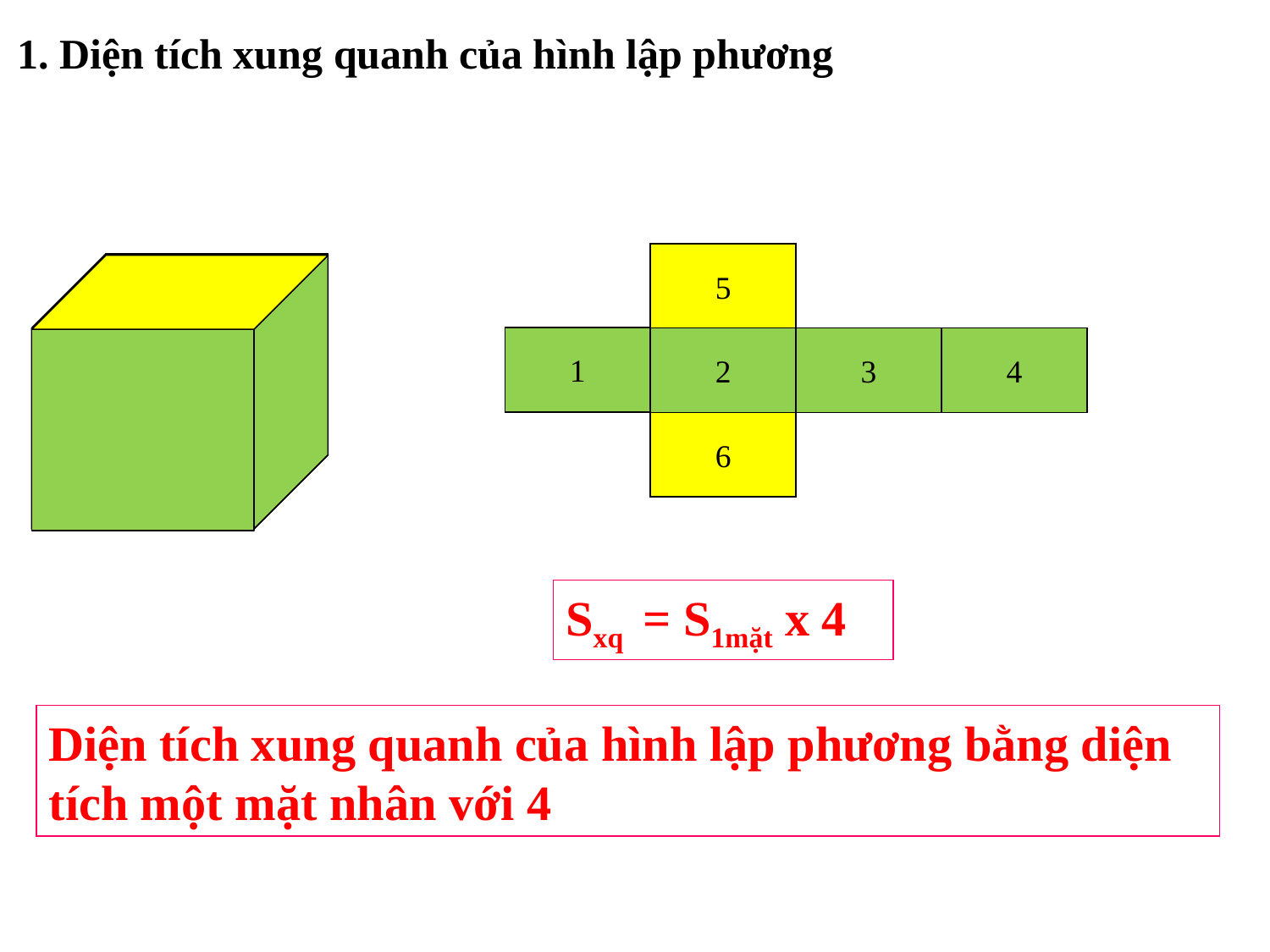

1. Diện tích xung quanh của hình lập phương
5
1
2
3
4
6

Sxq  = S1mặt x 4
Diện tích xung quanh của hình lập phương bằng diện tích một mặt nhân với 4